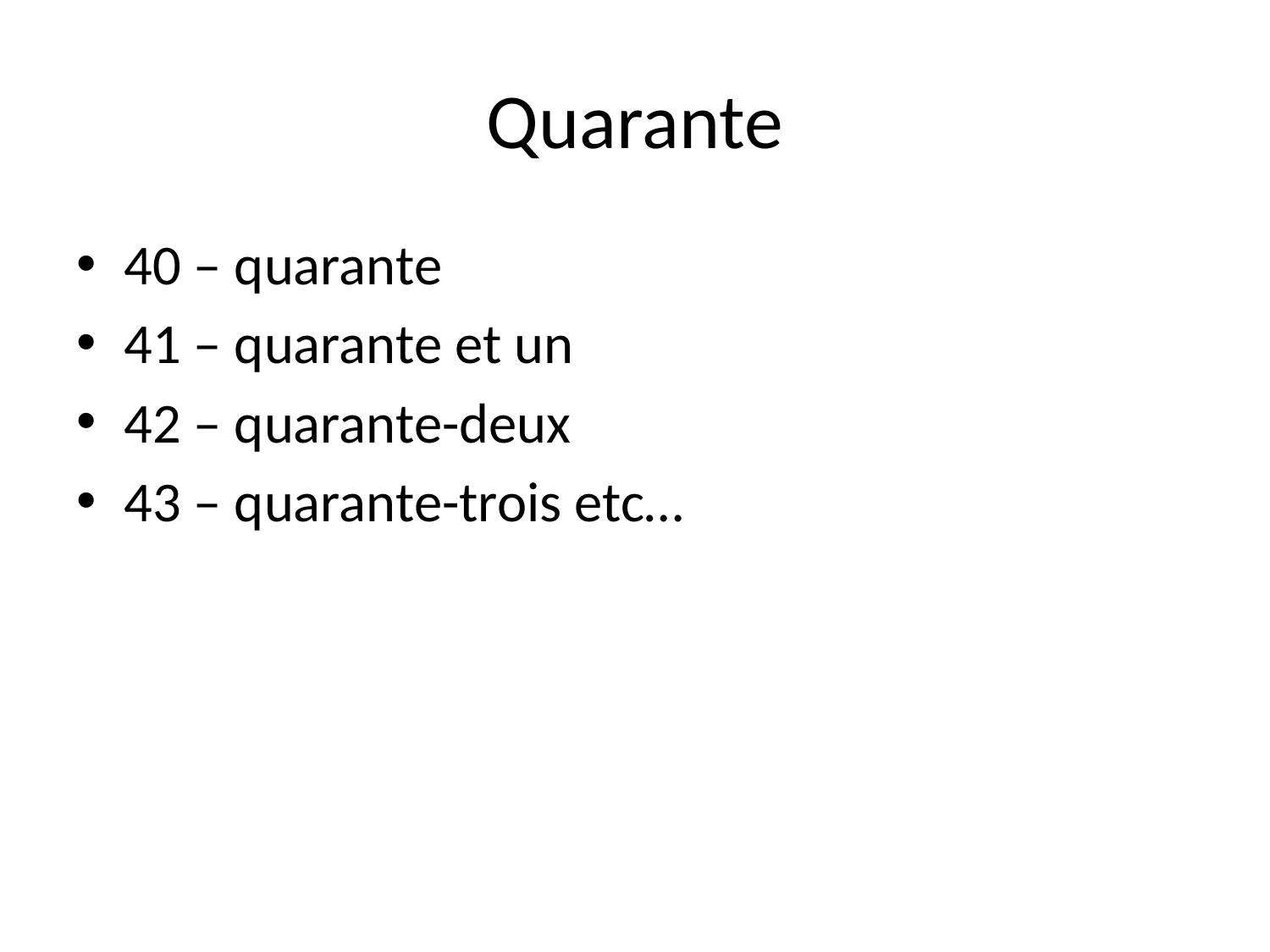

# Quarante
40 – quarante
41 – quarante et un
42 – quarante-deux
43 – quarante-trois etc…